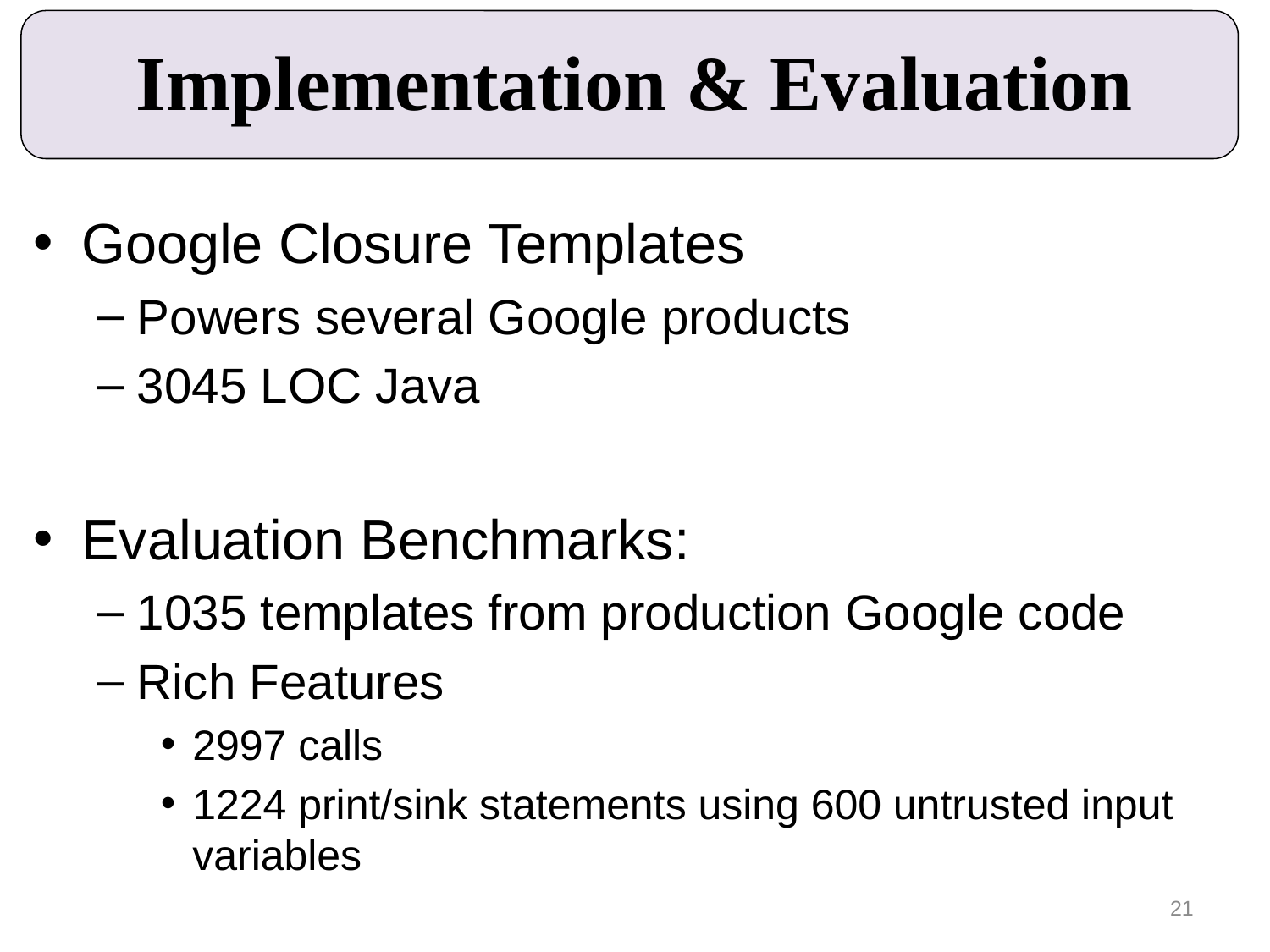

# Implementation & Evaluation

Google Closure Templates
Powers several Google products
3045 LOC Java

Evaluation Benchmarks:
1035 templates from production Google code
Rich Features
2997 calls
1224 print/sink statements using 600 untrusted input variables

21